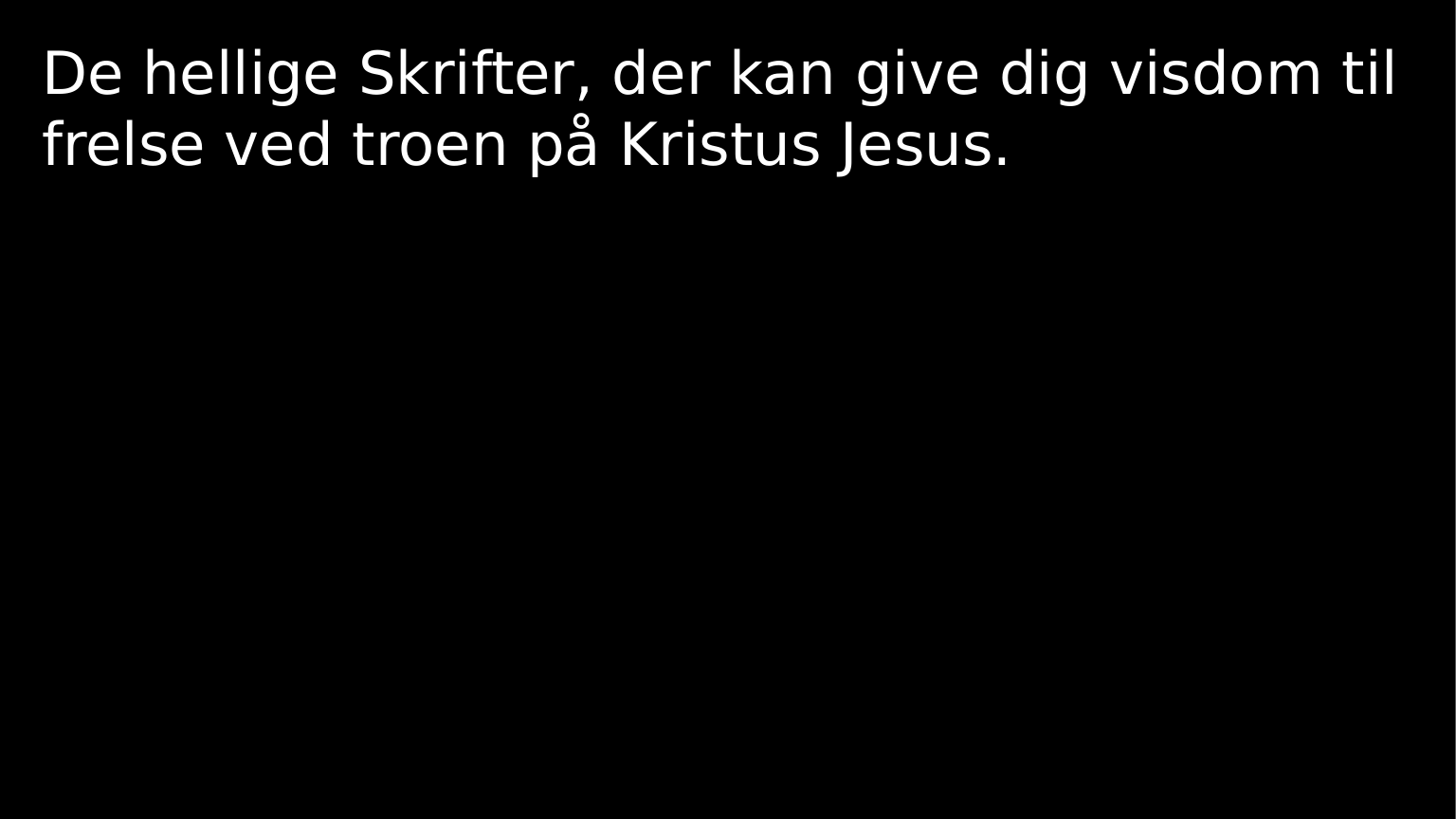

De hellige Skrifter, der kan give dig visdom til frelse ved troen på Kristus Jesus.